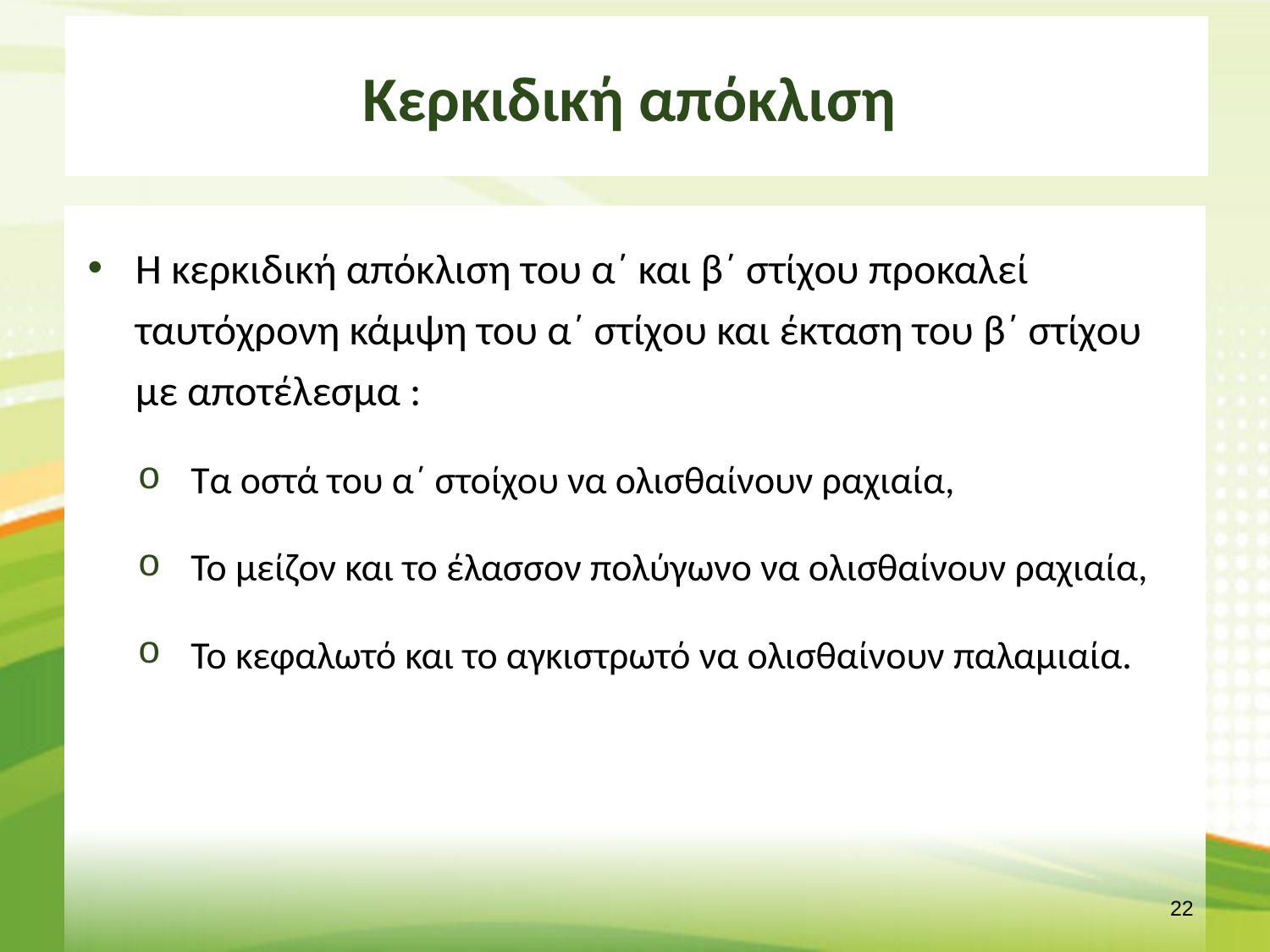

# Κερκιδική απόκλιση
Η κερκιδική απόκλιση του α΄ και β΄ στίχου προκαλεί ταυτόχρονη κάμψη του α΄ στίχου και έκταση του β΄ στίχου με αποτέλεσμα :
Τα οστά του α΄ στοίχου να ολισθαίνουν ραχιαία,
Το μείζον και το έλασσον πολύγωνο να ολισθαίνουν ραχιαία,
Το κεφαλωτό και το αγκιστρωτό να ολισθαίνουν παλαμιαία.
22